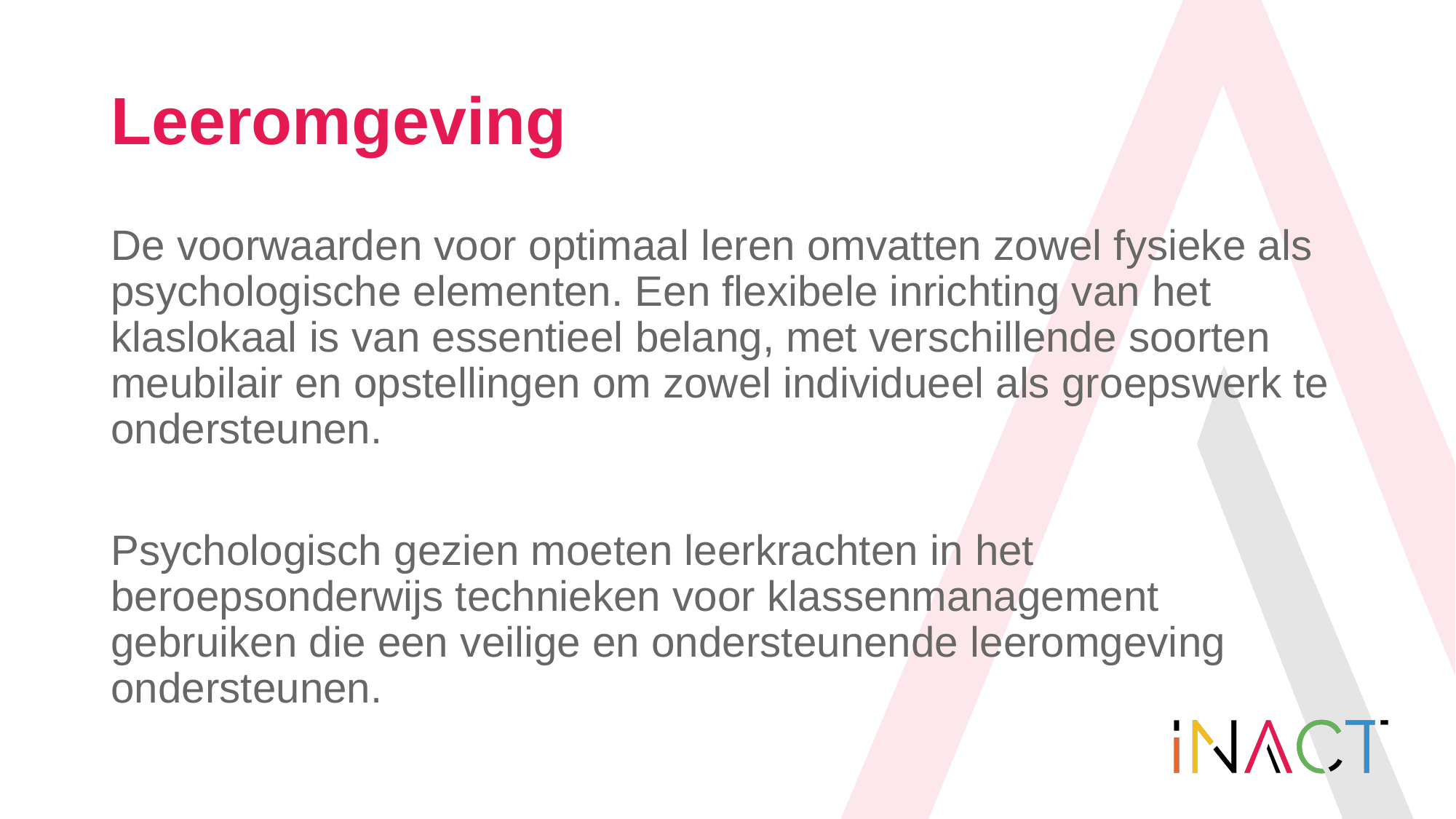

# Leeromgeving
De voorwaarden voor optimaal leren omvatten zowel fysieke als psychologische elementen. Een flexibele inrichting van het klaslokaal is van essentieel belang, met verschillende soorten meubilair en opstellingen om zowel individueel als groepswerk te ondersteunen.

Psychologisch gezien moeten leerkrachten in het beroepsonderwijs technieken voor klassenmanagement gebruiken die een veilige en ondersteunende leeromgeving ondersteunen.